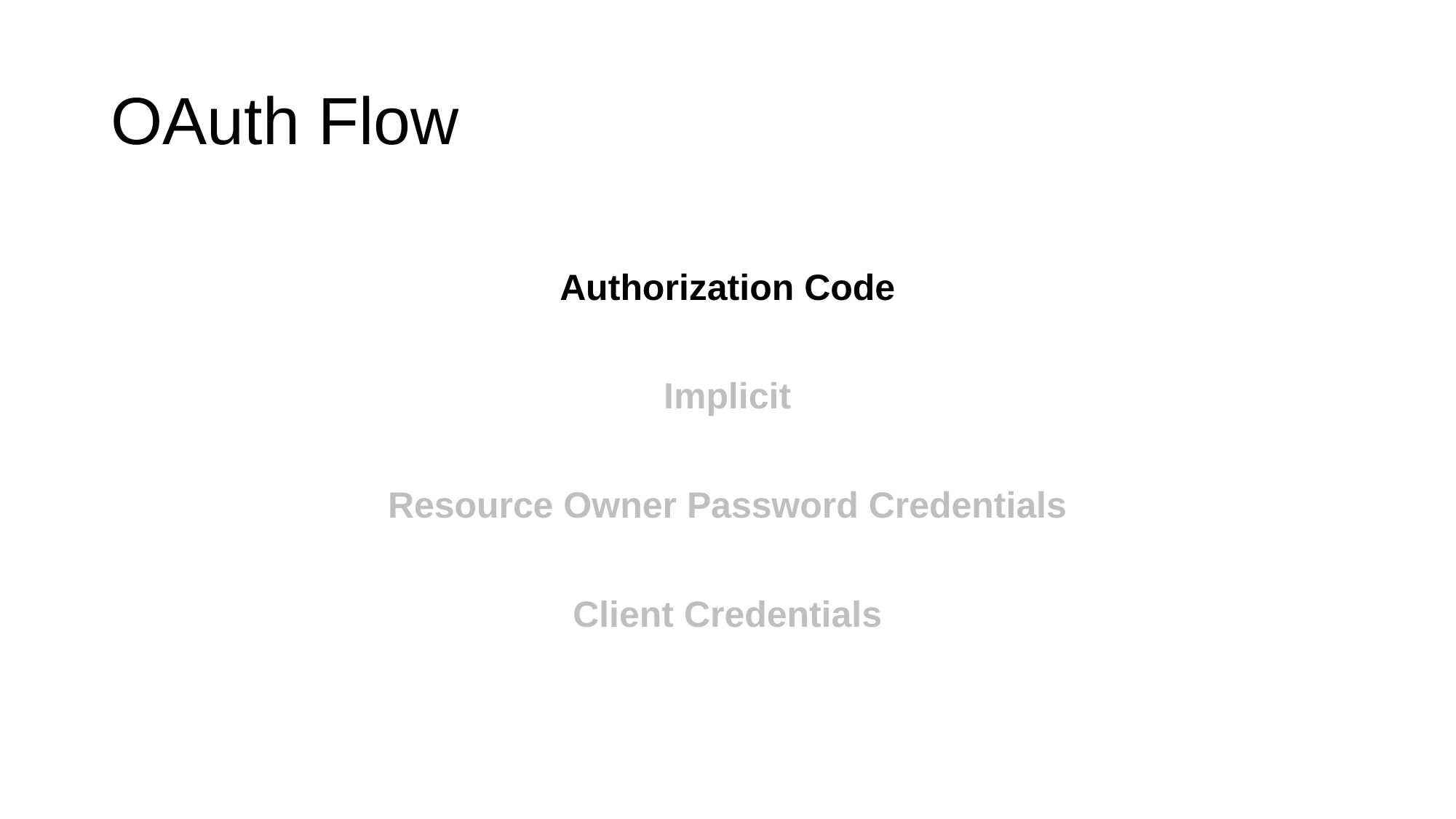

# OAuth Flow
Authorization Code

Implicit

Resource Owner Password Credentials

Client Credentials